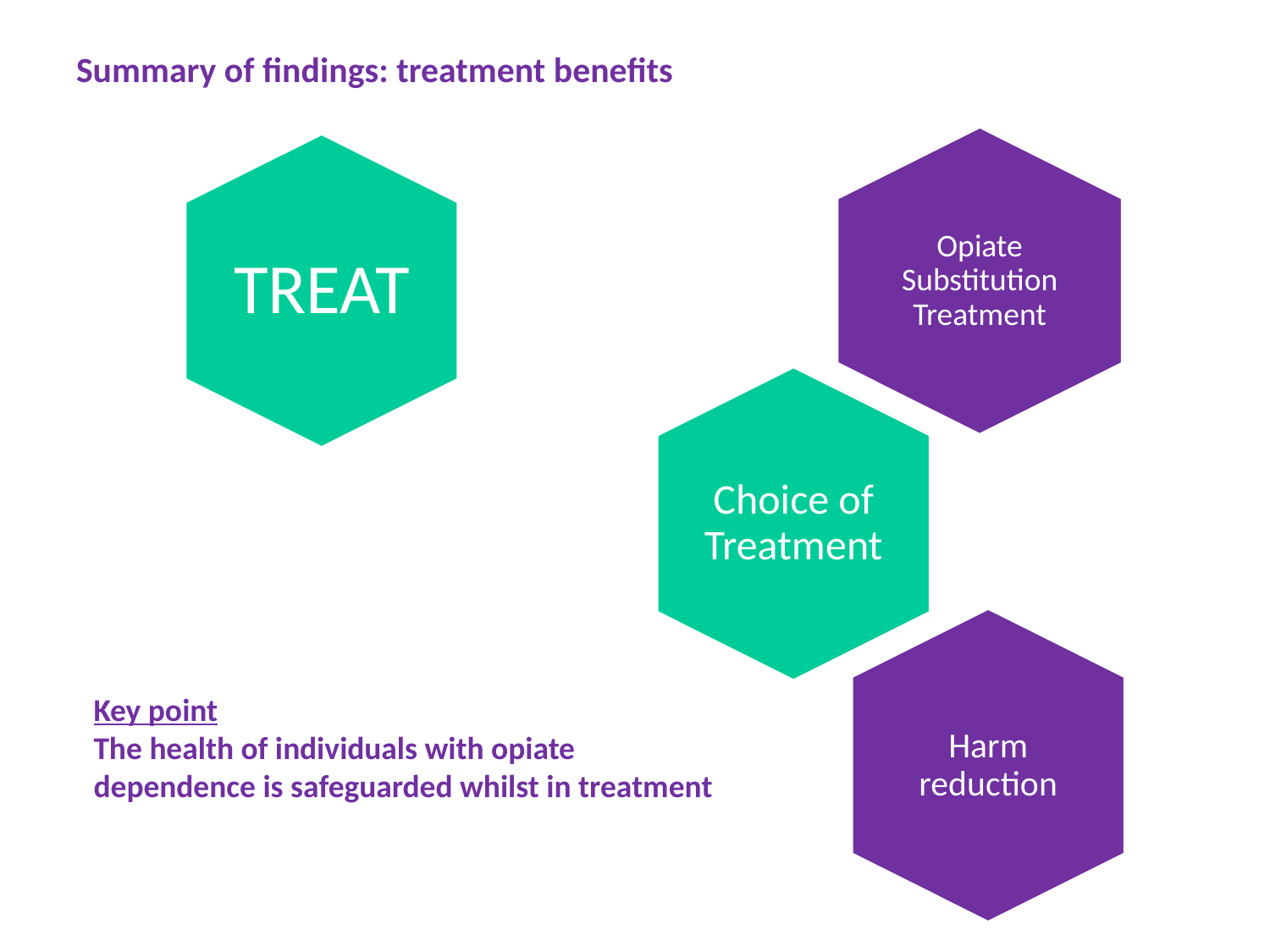

# Summary of findings: treatment benefits
Opiate Substitution Treatment
TREAT

Choice of Treatment

Harm reduction
Key point
The health of individuals with opiate dependence is safeguarded whilst in treatment